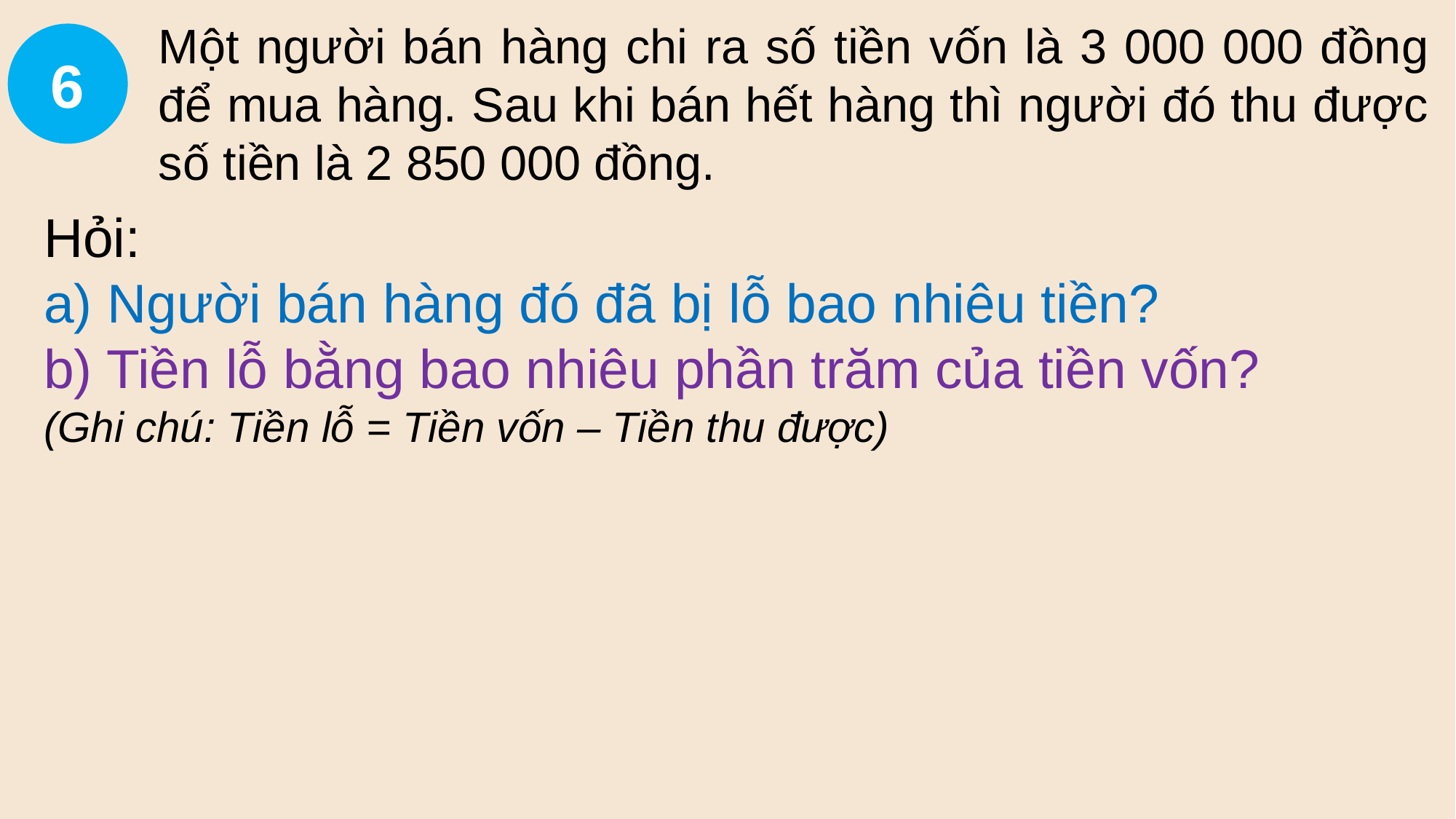

Một người bán hàng chi ra số tiền vốn là 3 000 000 đồng để mua hàng. Sau khi bán hết hàng thì người đó thu được số tiền là 2 850 000 đồng.
6
Hỏi:
a) Người bán hàng đó đã bị lỗ bao nhiêu tiền?
b) Tiền lỗ bằng bao nhiêu phần trăm của tiền vốn?
(Ghi chú: Tiền lỗ = Tiền vốn – Tiền thu được)